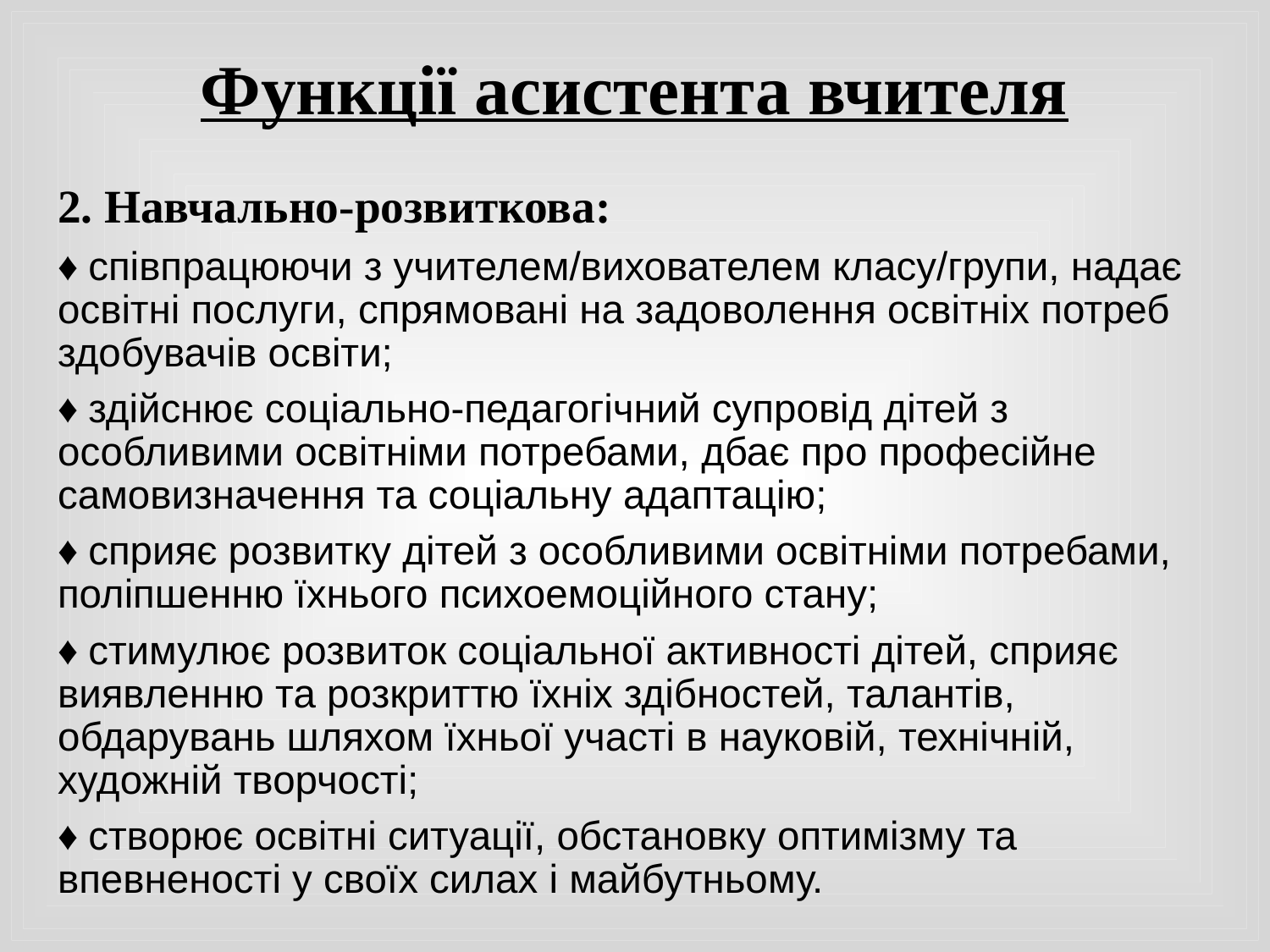

# Функції асистента вчителя
2. Навчально-розвиткова:
♦ співпрацюючи з учителем/вихователем класу/групи, надає освітні послуги, спрямовані на задоволення освітніх потреб здобувачів освіти;
♦ здійснює соціально-педагогічний супровід дітей з особливими освітніми потребами, дбає про професійне самовизначення та соціальну адаптацію;
♦ сприяє розвитку дітей з особливими освітніми потребами, поліпшенню їхнього психоемоційного стану;
♦ стимулює розвиток соціальної активності дітей, сприяє виявленню та розкриттю їхніх здібностей, талантів, обдарувань шляхом їхньої участі в науковій, технічній, художній творчості;
♦ створює освітні ситуації, обстановку оптимізму та впевненості у своїх силах і майбутньому.